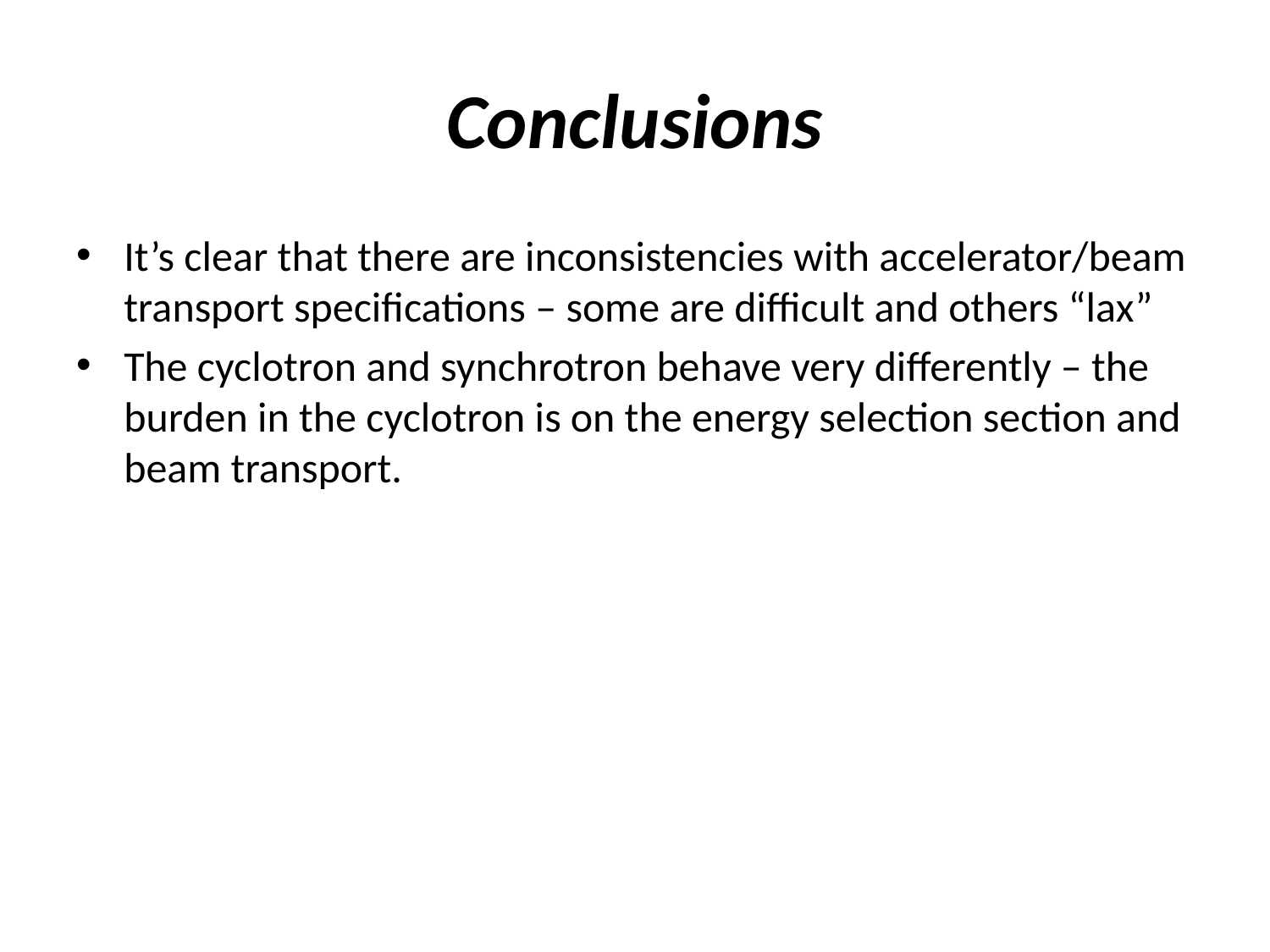

# Conclusions
It’s clear that there are inconsistencies with accelerator/beam transport specifications – some are difficult and others “lax”
The cyclotron and synchrotron behave very differently – the burden in the cyclotron is on the energy selection section and beam transport.